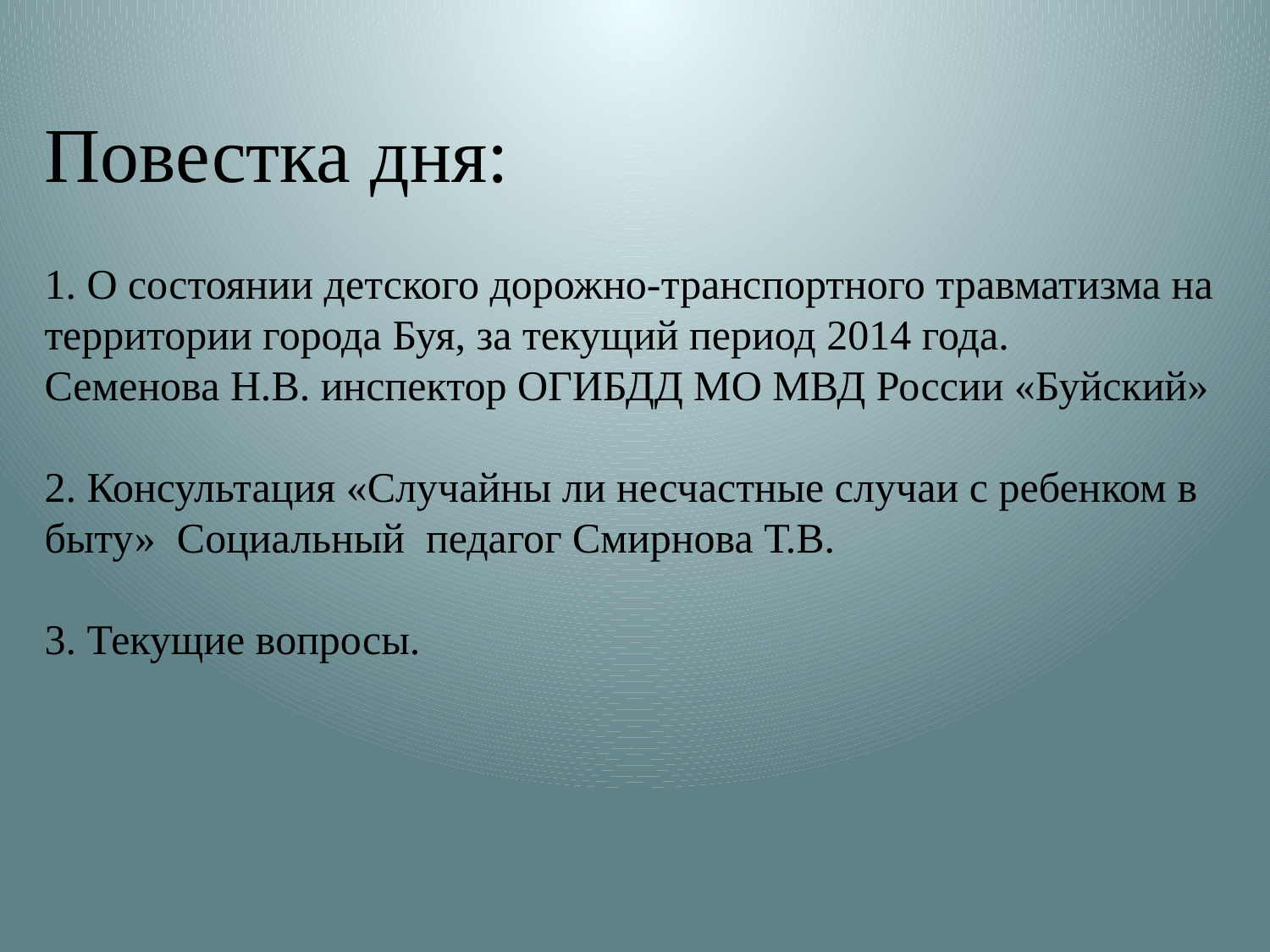

# Повестка дня: 1. О состоянии детского дорожно-транспортного травматизма на территории города Буя, за текущий период 2014 года. Семенова Н.В. инспектор ОГИБДД МО МВД России «Буйский» 2. Консультация «Случайны ли несчастные случаи с ребенком в быту»  Социальный  педагог Смирнова Т.В. 3. Текущие вопросы.